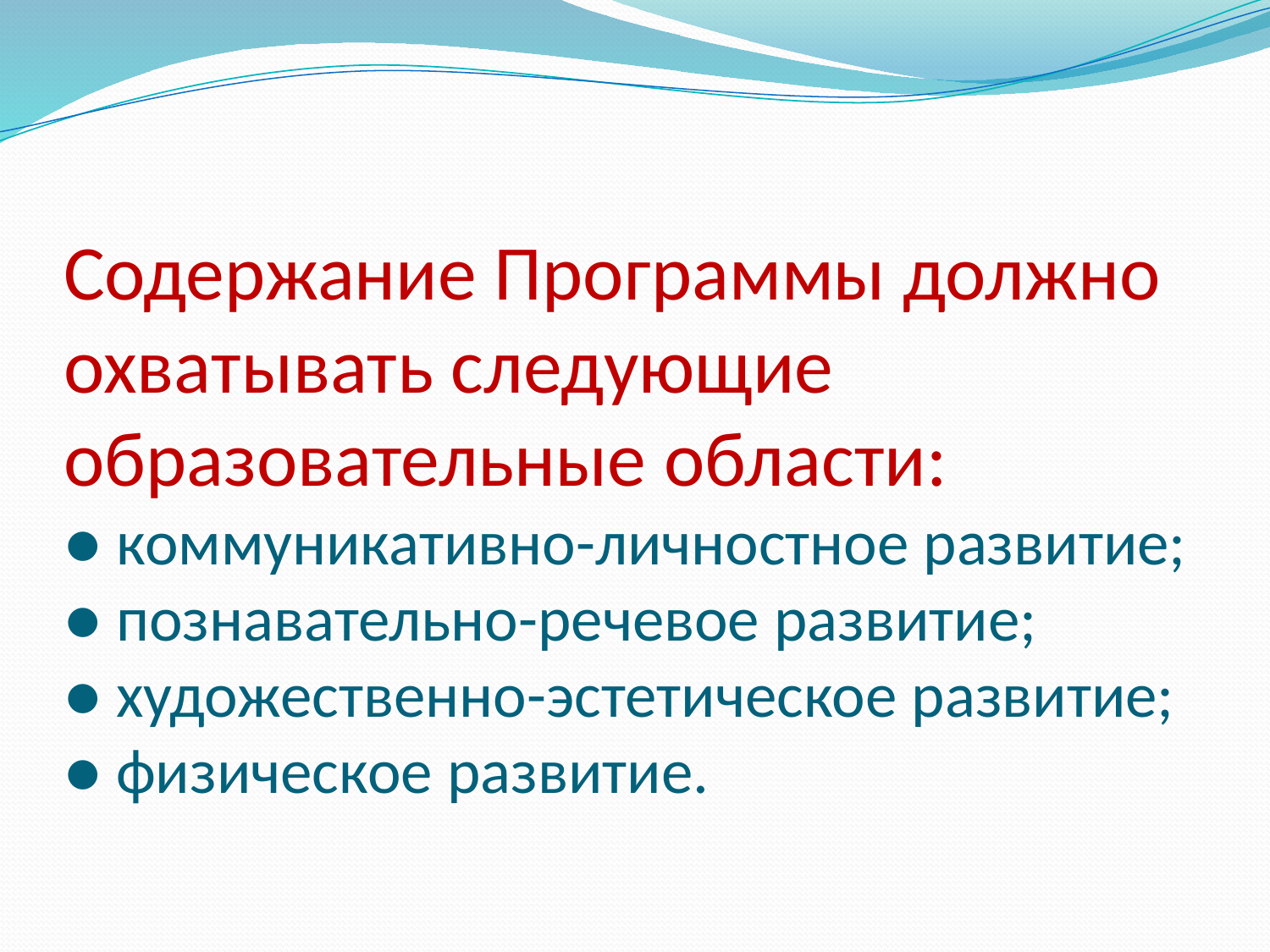

# Содержание Программы должно охватывать следующие образовательные области: ● коммуникативно-личностное развитие; ● познавательно-речевое развитие; ● художественно-эстетическое развитие; ● физическое развитие.